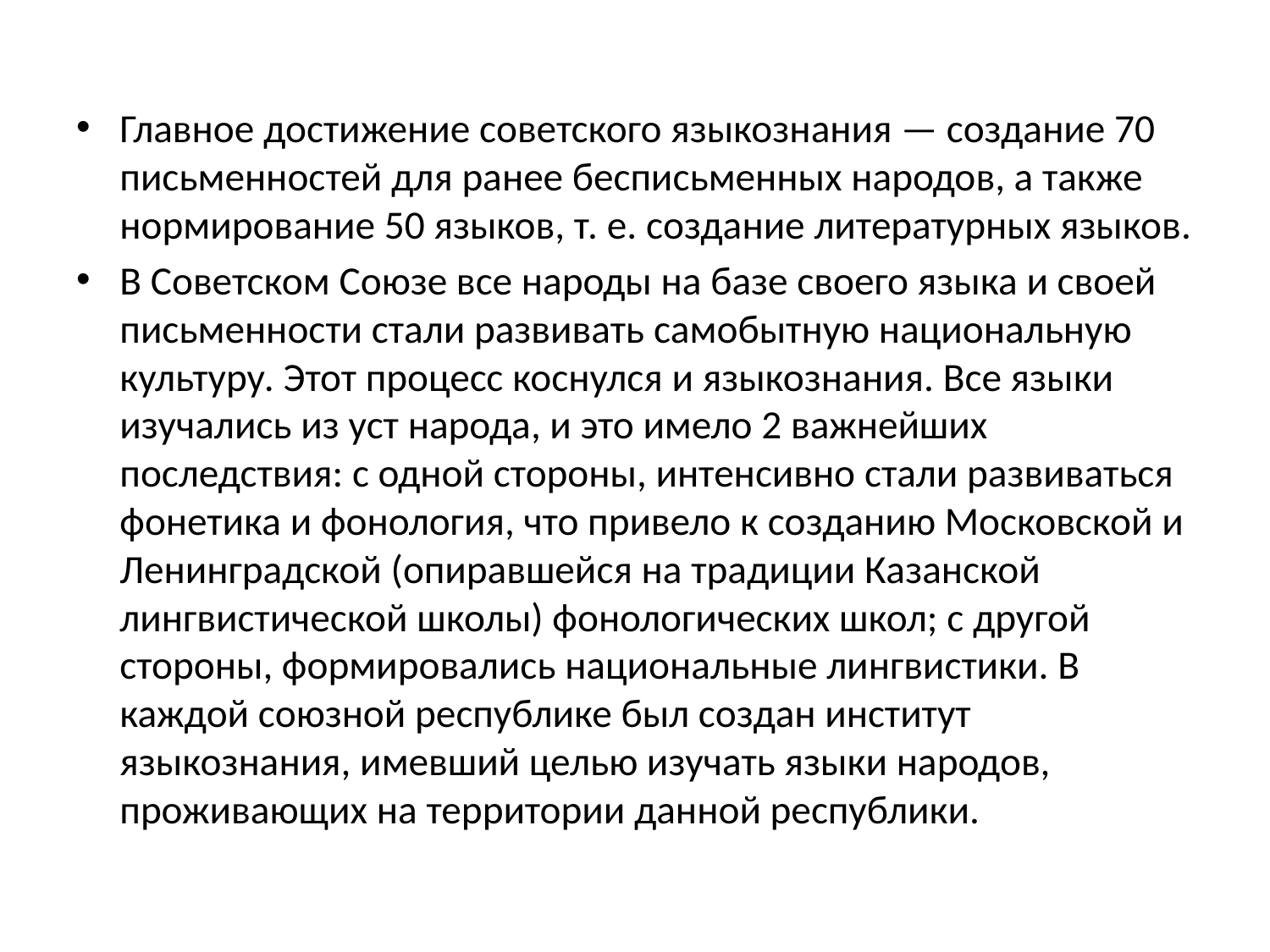

#
Главное достижение советского языкознания — создание 70 письменностей для ранее бесписьменных народов, а также нормирование 50 языков, т. е. создание литературных языков.
В Советском Союзе все народы на базе своего языка и своей письменности стали развивать самобытную национальную культуру. Этот процесс коснулся и языкознания. Все языки изучались из уст народа, и это имело 2 важнейших последствия: с одной стороны, интенсивно стали развиваться фонетика и фонология, что привело к созданию Московской и Ленинградской (опиравшейся на традиции Казанской лингвистической школы) фонологических школ; с другой стороны, формировались национальные лингвистики. В каждой союзной республике был создан институт языкознания, имевший целью изучать языки народов, проживающих на территории данной республики.